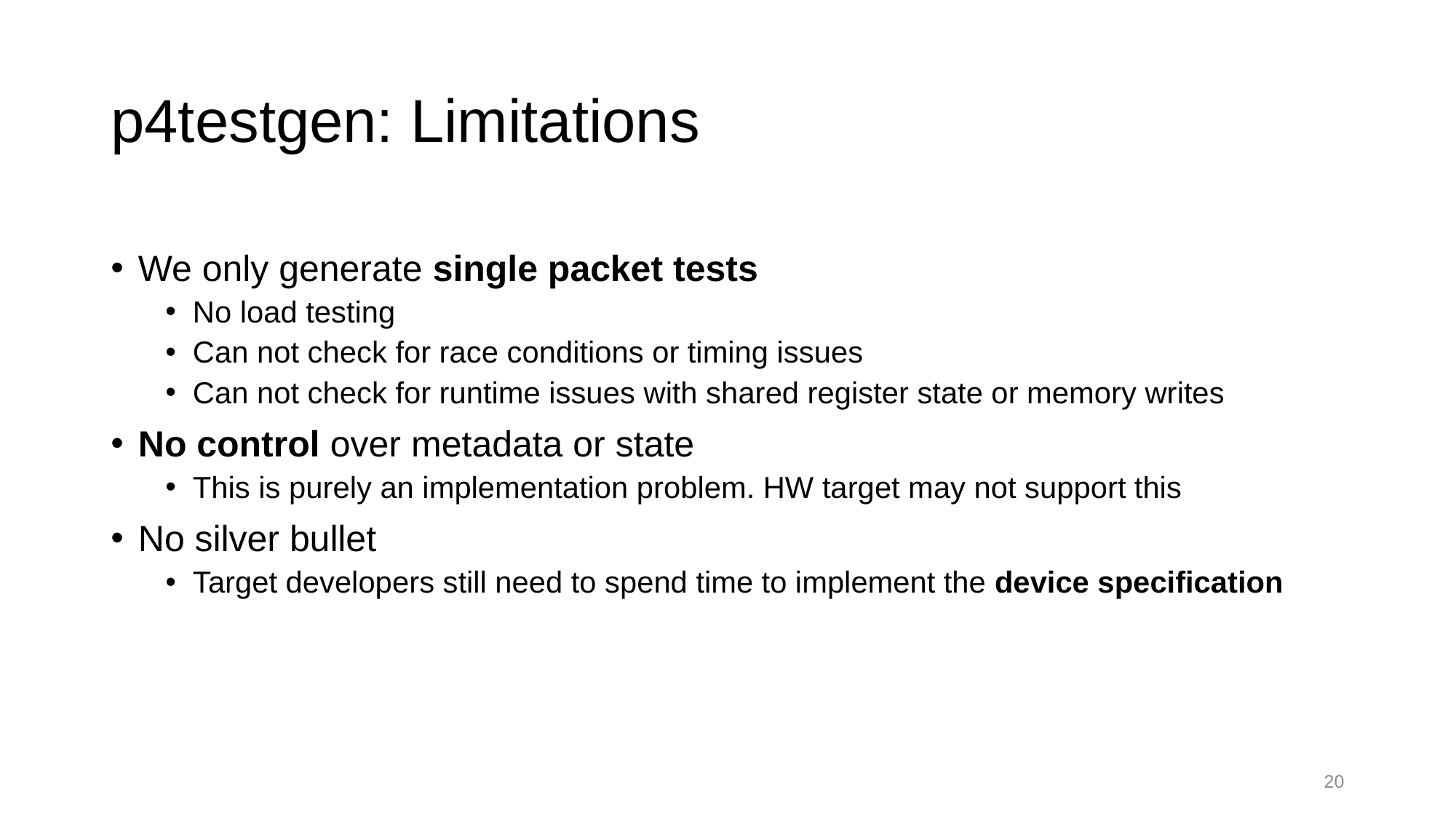

# p4testgen: Limitations
We only generate single packet tests
No load testing
Can not check for race conditions or timing issues
Can not check for runtime issues with shared register state or memory writes
No control over metadata or state
This is purely an implementation problem. HW target may not support this
No silver bullet
Target developers still need to spend time to implement the device specification
20